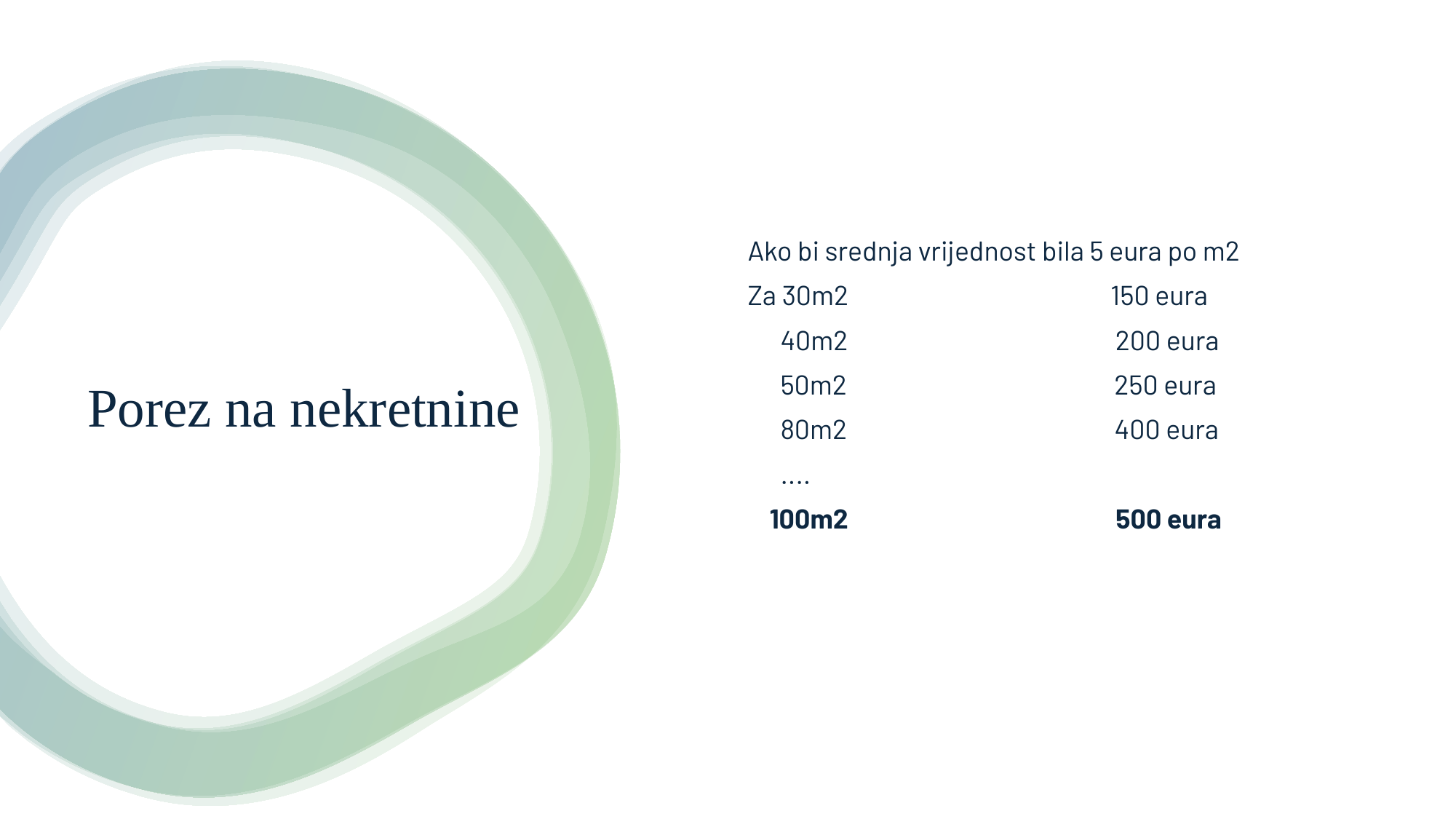

Ako bi srednja vrijednost bila 5 eura po m2
Za 30m2                                                150 eura
      40m2                                                 200 eura
      50m2                                                 250 eura
      80m2                                                 400 eura
      ....
    100m2                                                 500 eura

# Porez na nekretnine